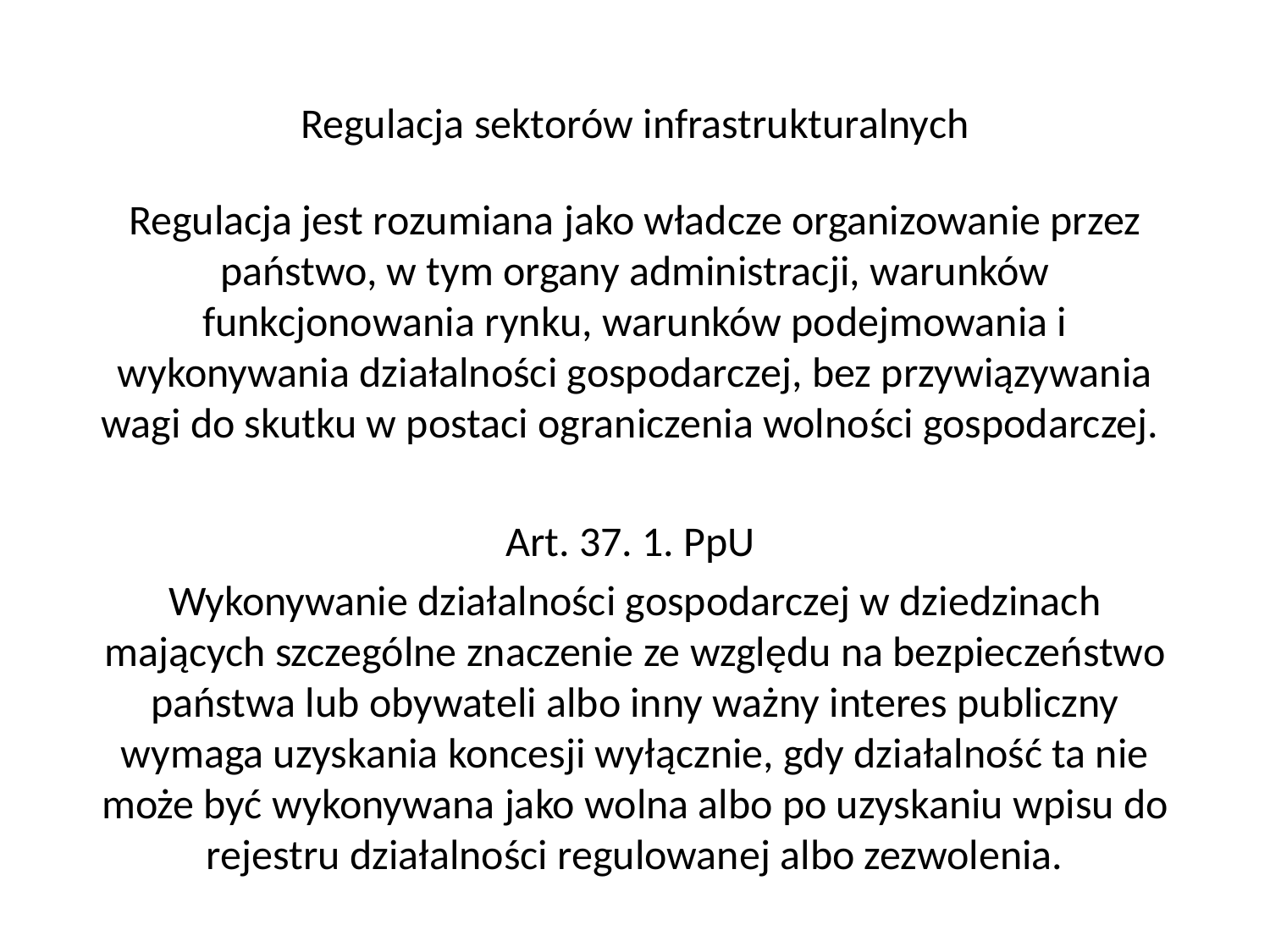

# Regulacja sektorów infrastrukturalnych

Regulacja jest rozumiana jako władcze organizowanie przez państwo, w tym organy administracji, warunków funkcjonowania rynku, warunków podejmowania i wykonywania działalności gospodarczej, bez przywiązywania wagi do skutku w postaci ograniczenia wolności gospodarczej.

Art. 37. 1. PpU
Wykonywanie działalności gospodarczej w dziedzinach mających szczególne znaczenie ze względu na bezpieczeństwo państwa lub obywateli albo inny ważny interes publiczny wymaga uzyskania koncesji wyłącznie, gdy działalność ta nie może być wykonywana jako wolna albo po uzyskaniu wpisu do rejestru działalności regulowanej albo zezwolenia.